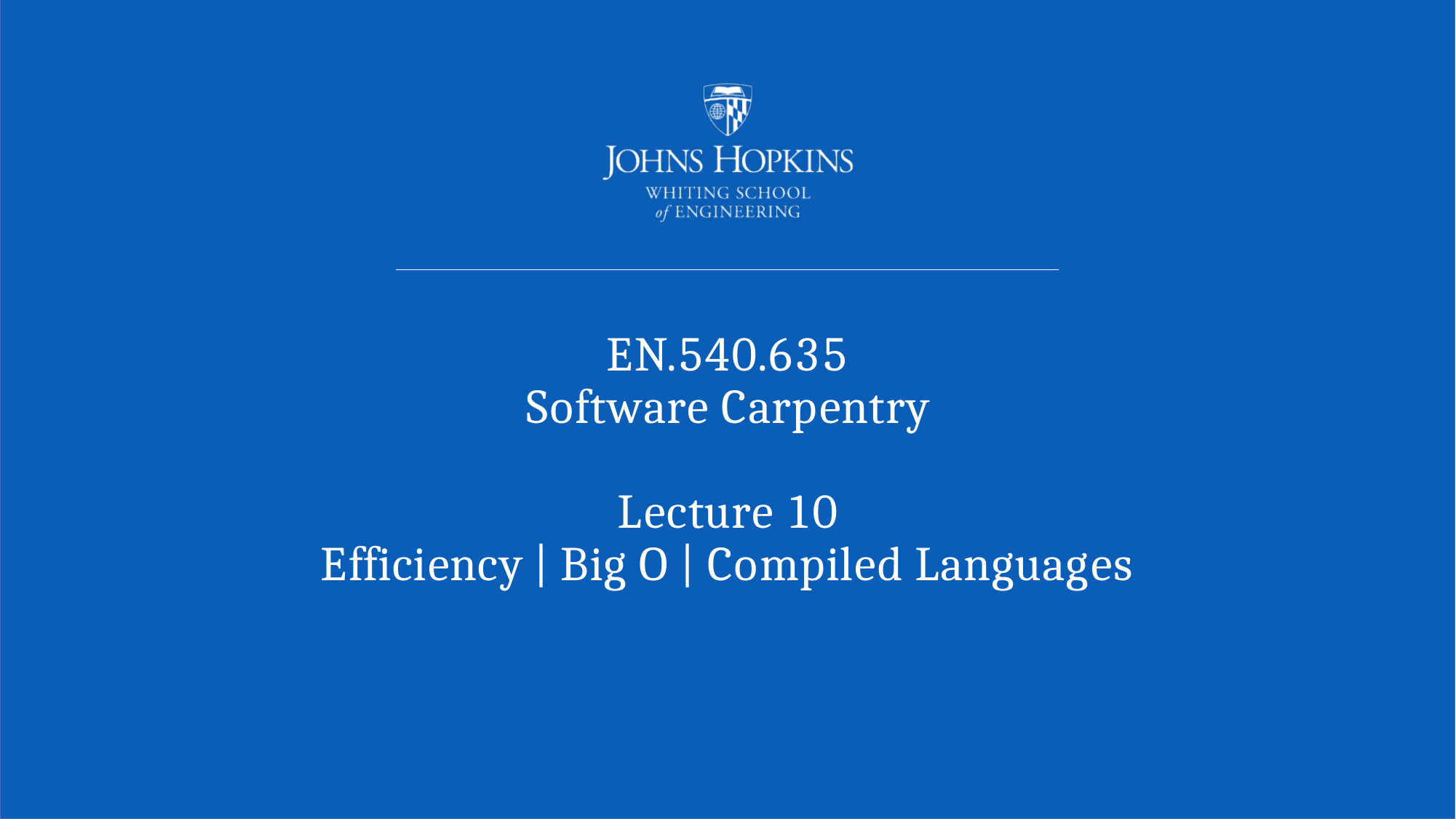

# EN.540.635 Software Carpentry Lecture 10 Efficiency | Big O | Compiled Languages